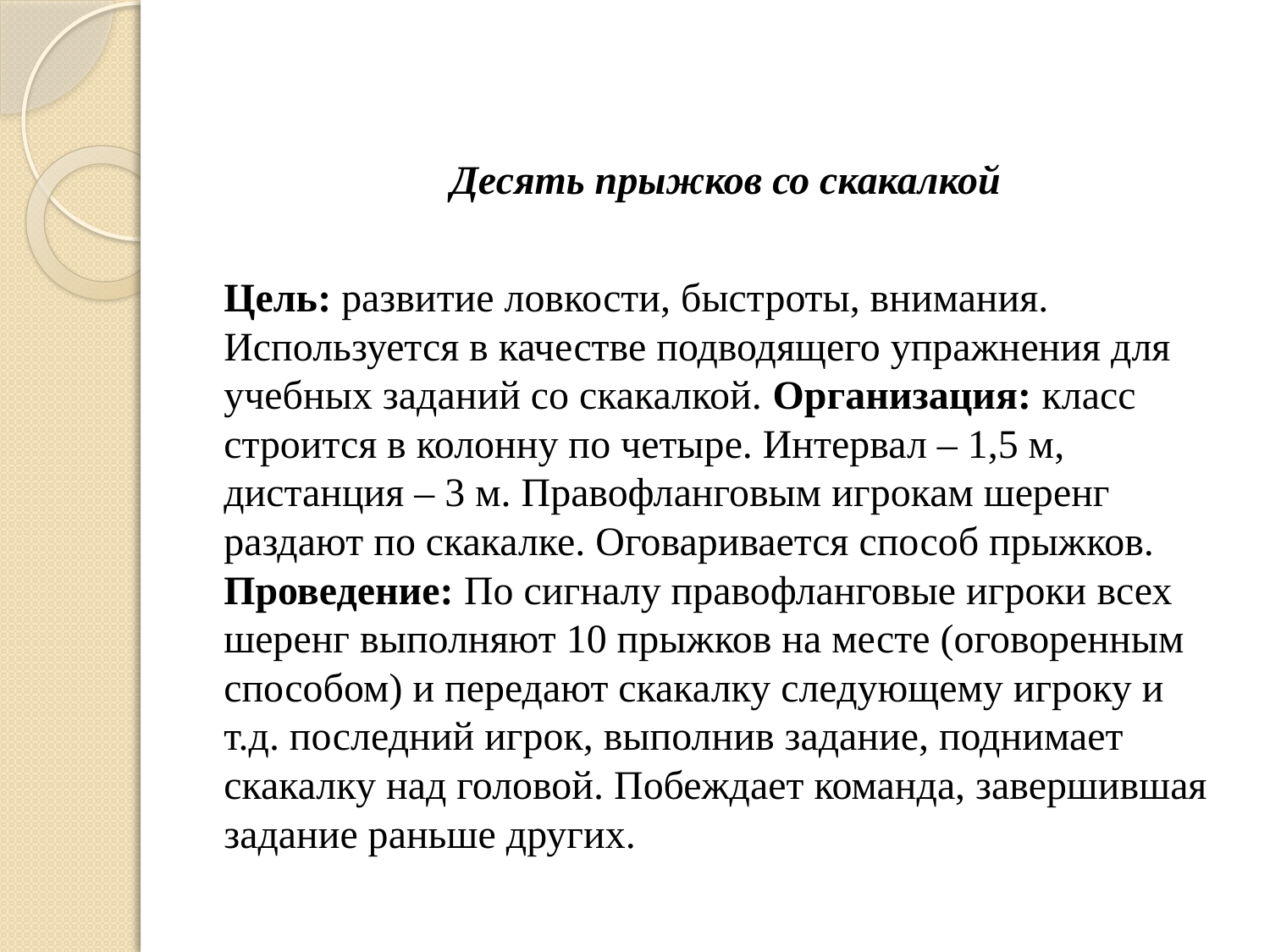

#
Десять прыжков со скакалкой

Цель: развитие ловкости, быстроты, внимания. Используется в качестве подводящего упражнения для учебных заданий со скакалкой.  Организация: класс строится в колонну по четыре. Интервал – 1,5 м, дистанция – 3 м. Правофланговым игрокам шеренг раздают по скакалке. Оговаривается способ прыжков. Проведение: По сигналу правофланговые игроки всех шеренг выполняют 10 прыжков на месте (оговоренным способом) и передают скакалку следующему игроку и т.д. последний игрок, выполнив задание, поднимает скакалку над головой. Побеждает команда, завершившая задание раньше других.